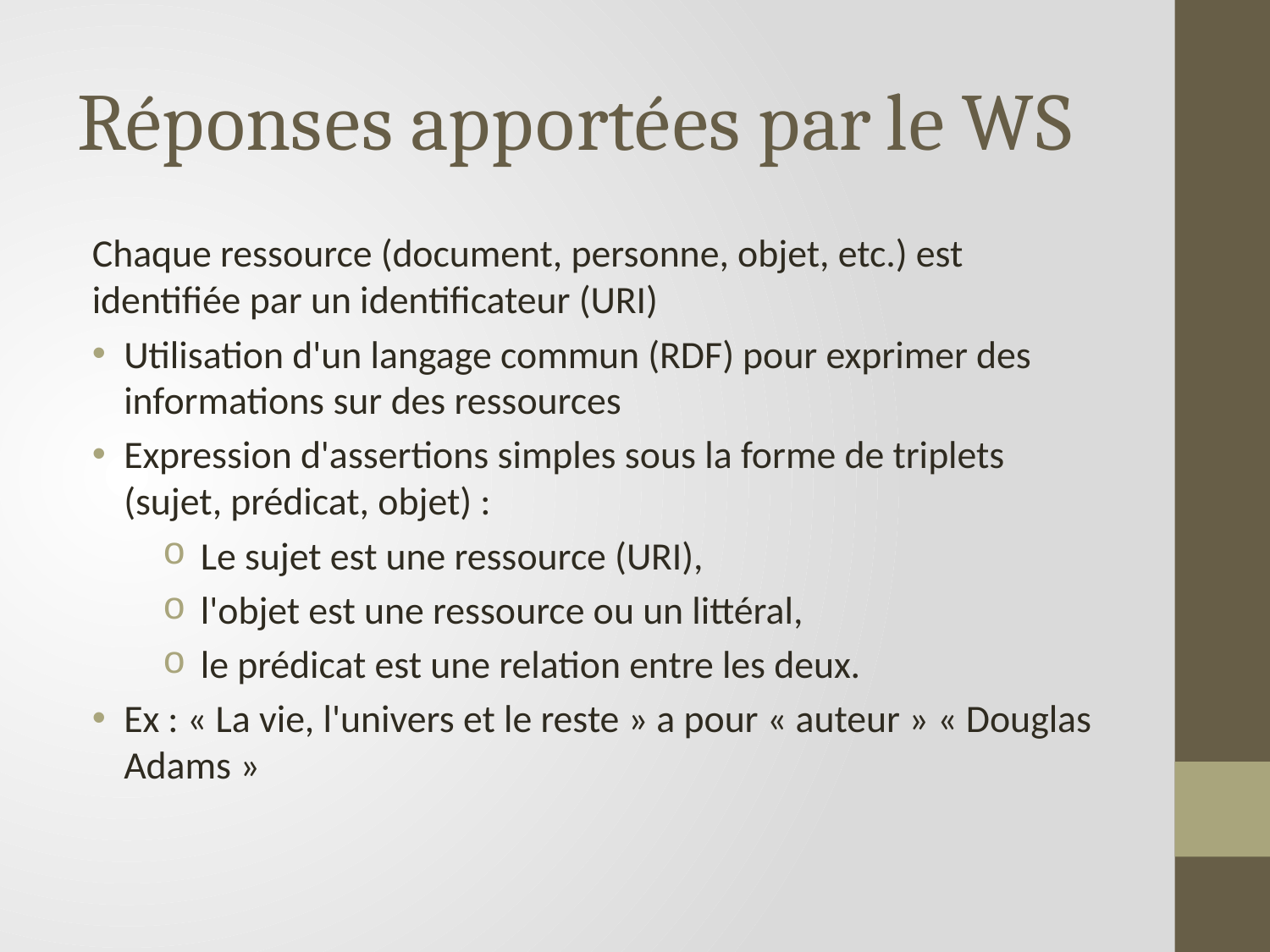

# Réponses apportées par le WS
Chaque ressource (document, personne, objet, etc.) est identifiée par un identificateur (URI)
Utilisation d'un langage commun (RDF) pour exprimer des informations sur des ressources
Expression d'assertions simples sous la forme de triplets (sujet, prédicat, objet) :
Le sujet est une ressource (URI),
l'objet est une ressource ou un littéral,
le prédicat est une relation entre les deux.
Ex : « La vie, l'univers et le reste » a pour « auteur » « Douglas Adams »